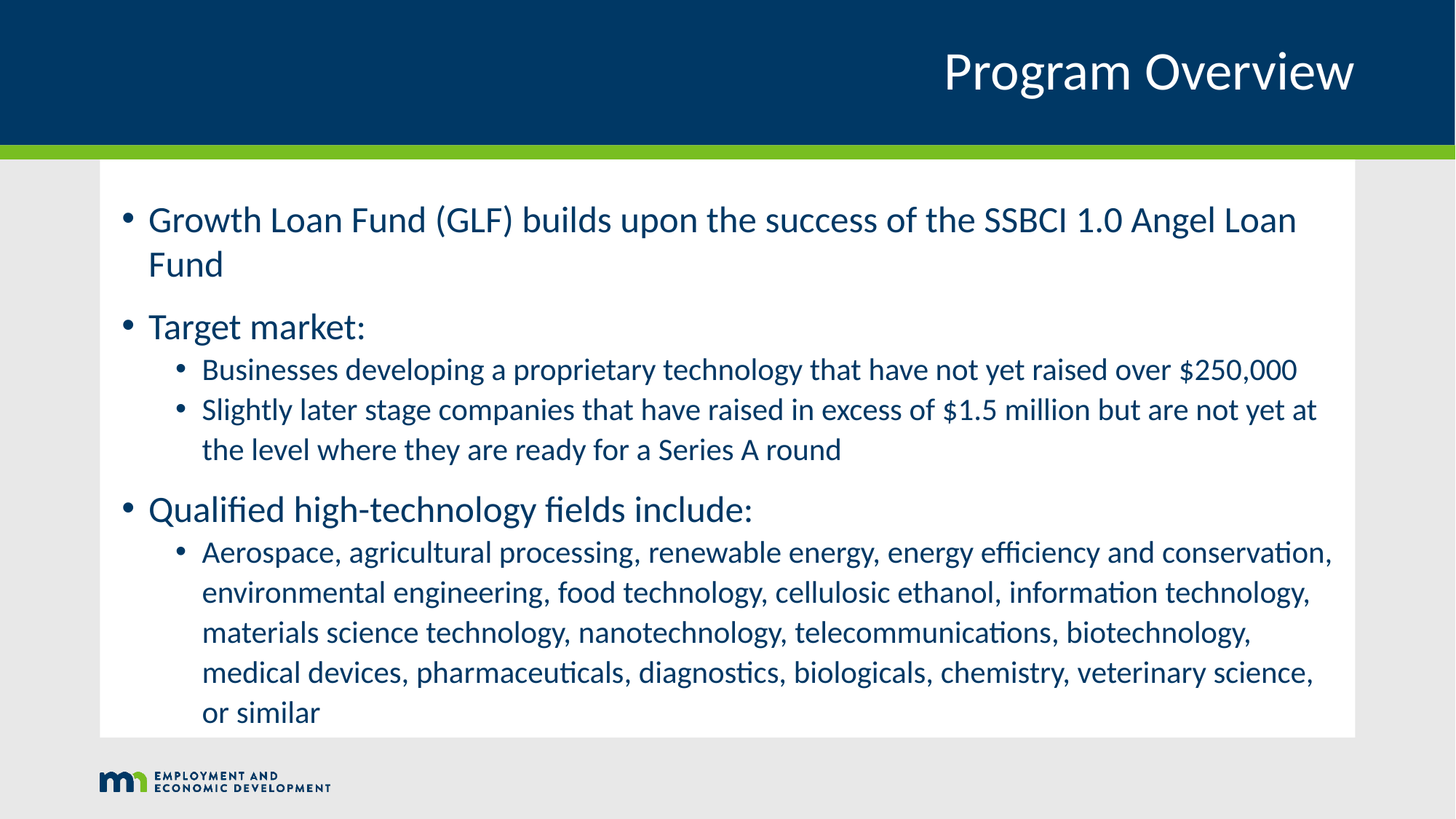

# Program Overview
Growth Loan Fund (GLF) builds upon the success of the SSBCI 1.0 Angel Loan Fund
Target market:
Businesses developing a proprietary technology that have not yet raised over $250,000
Slightly later stage companies that have raised in excess of $1.5 million but are not yet at the level where they are ready for a Series A round
Qualified high-technology fields include:
Aerospace, agricultural processing, renewable energy, energy efficiency and conservation, environmental engineering, food technology, cellulosic ethanol, information technology, materials science technology, nanotechnology, telecommunications, biotechnology, medical devices, pharmaceuticals, diagnostics, biologicals, chemistry, veterinary science, or similar